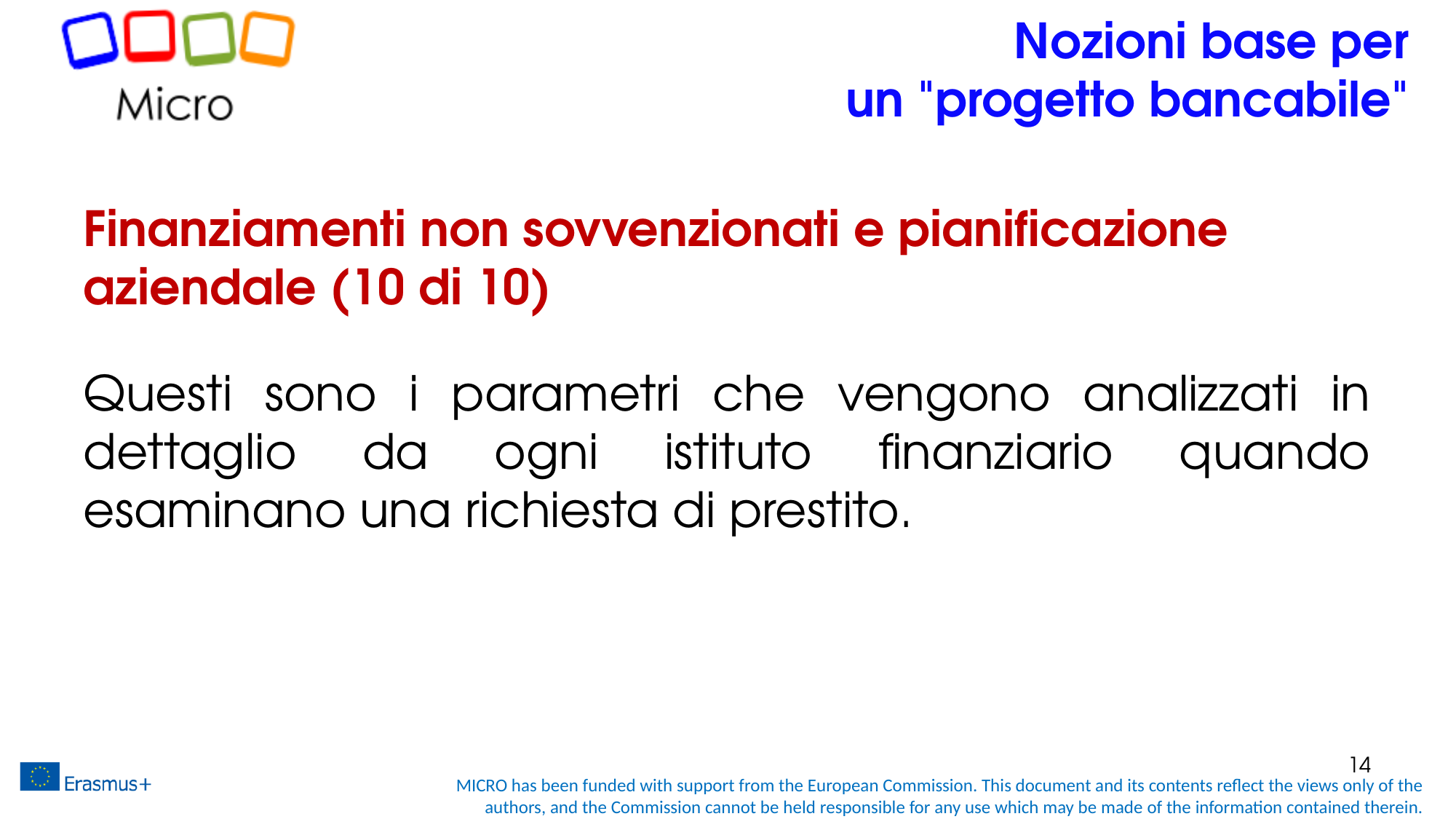

# Nozioni base per un "progetto bancabile"
Finanziamenti non sovvenzionati e pianificazione aziendale (10 di 10)

Questi sono i parametri che vengono analizzati in dettaglio da ogni istituto finanziario quando esaminano una richiesta di prestito.
14